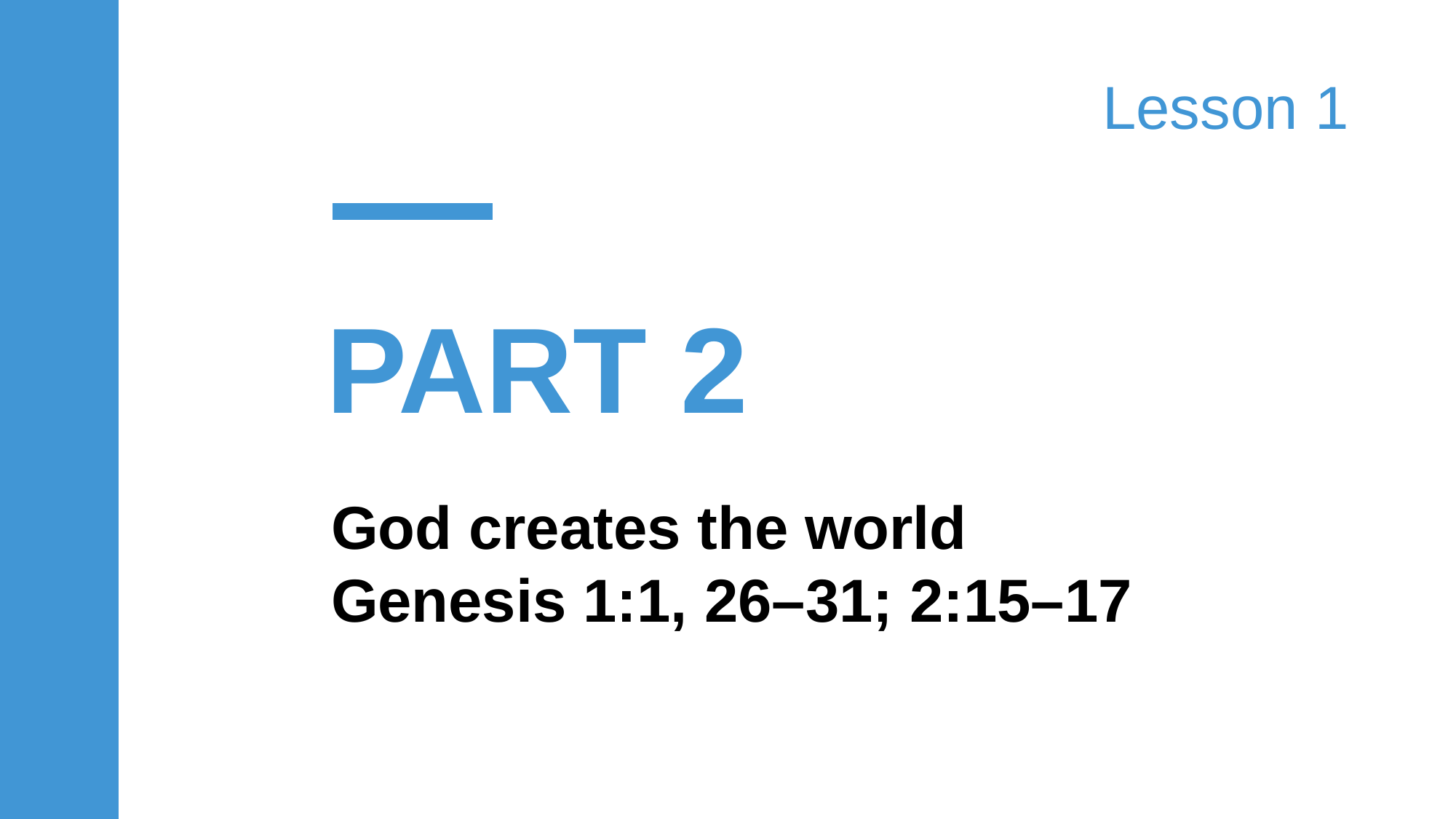

Lesson 1
PART 2
God creates the world
Genesis 1:1, 26–31; 2:15–17